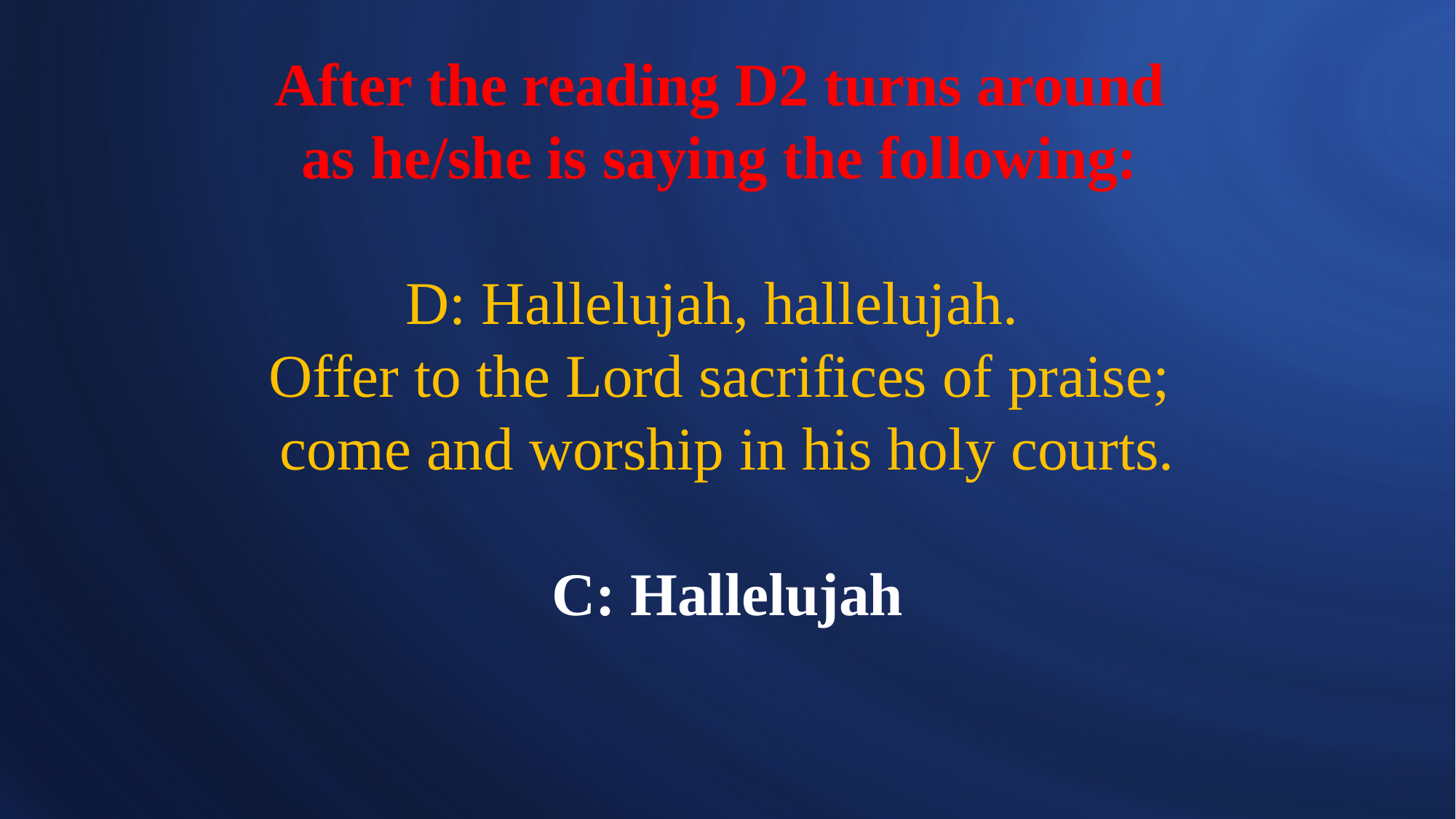

# After the reading D2 turns around as he/she is saying the following: D: Hallelujah, hallelujah. Offer to the Lord sacrifices of praise; come and worship in his holy courts. C: Hallelujah